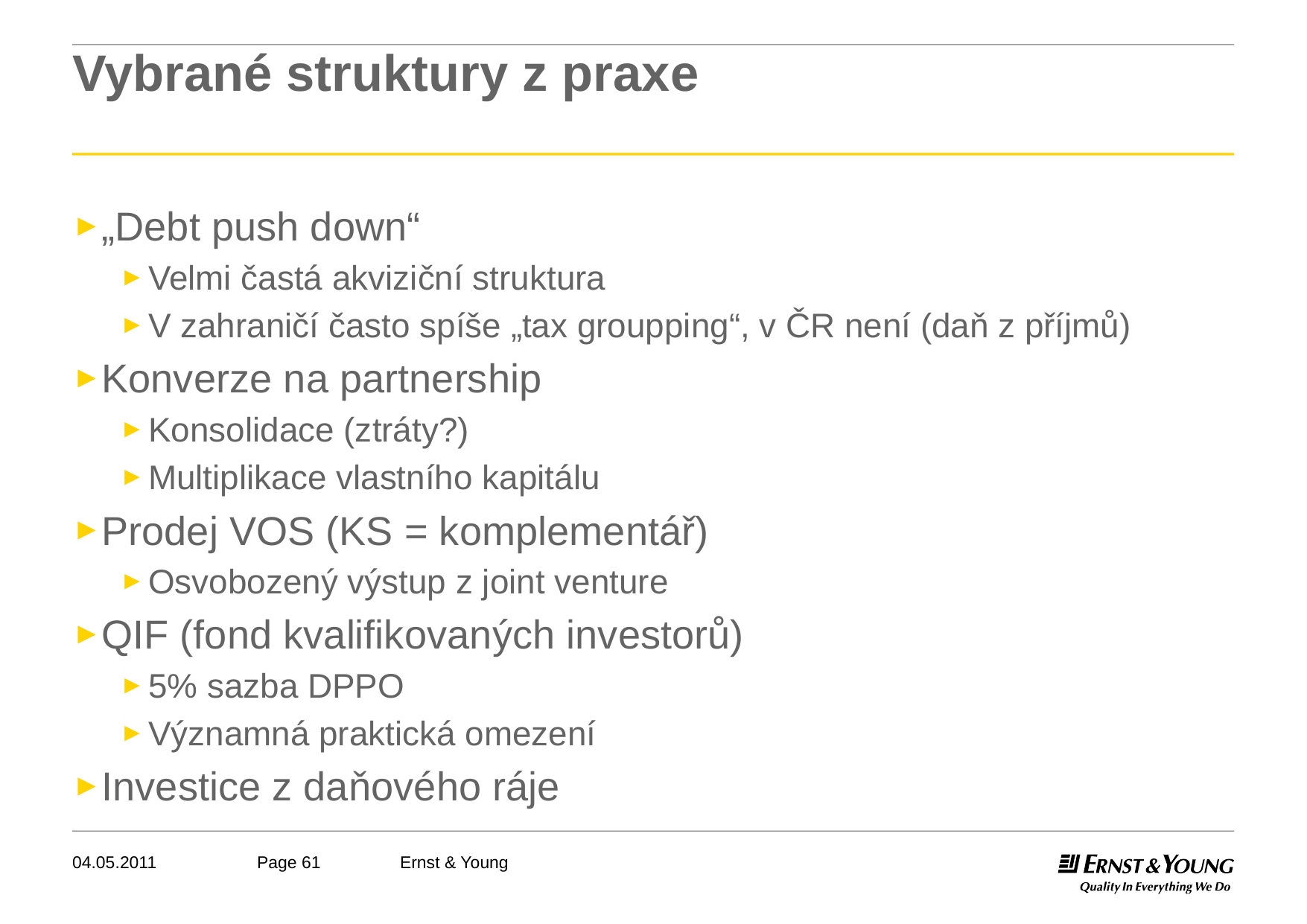

# Vybrané struktury z praxe
„Debt push down“
Velmi častá akviziční struktura
V zahraničí často spíše „tax groupping“, v ČR není (daň z příjmů)
Konverze na partnership
Konsolidace (ztráty?)
Multiplikace vlastního kapitálu
Prodej VOS (KS = komplementář)
Osvobozený výstup z joint venture
QIF (fond kvalifikovaných investorů)
5% sazba DPPO
Významná praktická omezení
Investice z daňového ráje

04.05.2011
Ernst & Young